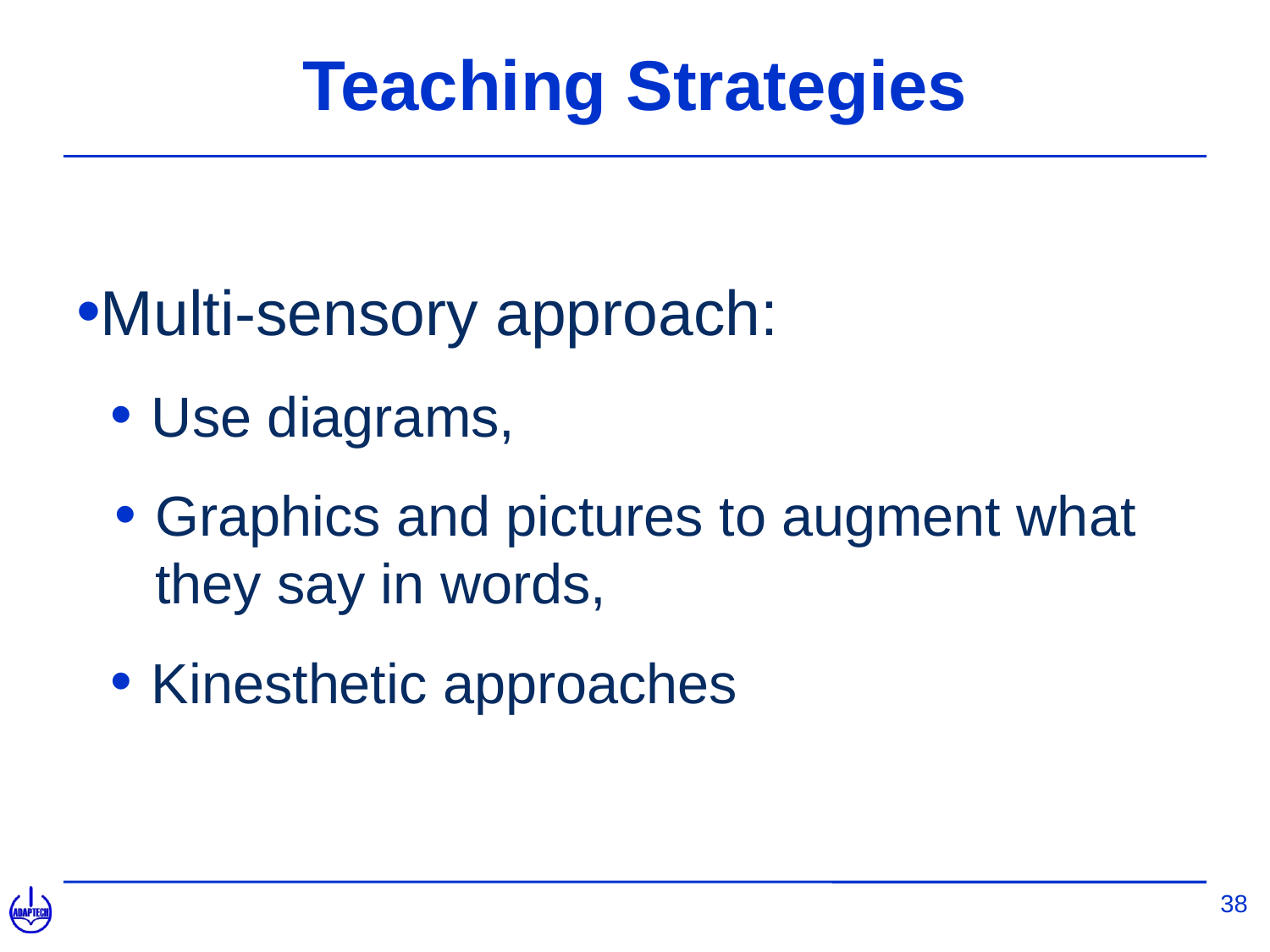

# Teaching Strategies
Multi-sensory approach:
Use diagrams,
Graphics and pictures to augment what they say in words,
Kinesthetic approaches

38